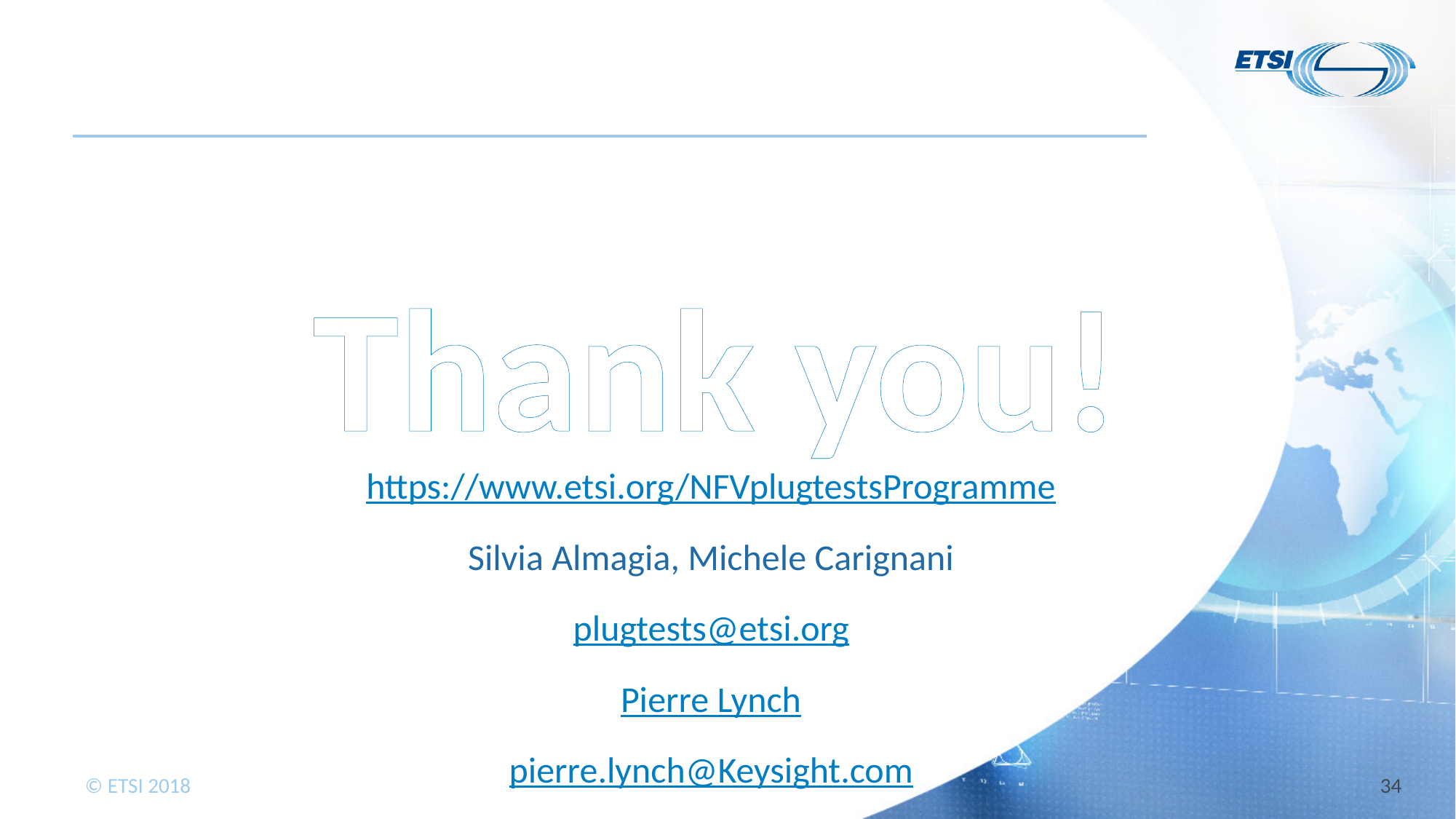

Thank you!
https://www.etsi.org/NFVplugtestsProgramme
Silvia Almagia, Michele Carignani
plugtests@etsi.org
Pierre Lynch
pierre.lynch@Keysight.com